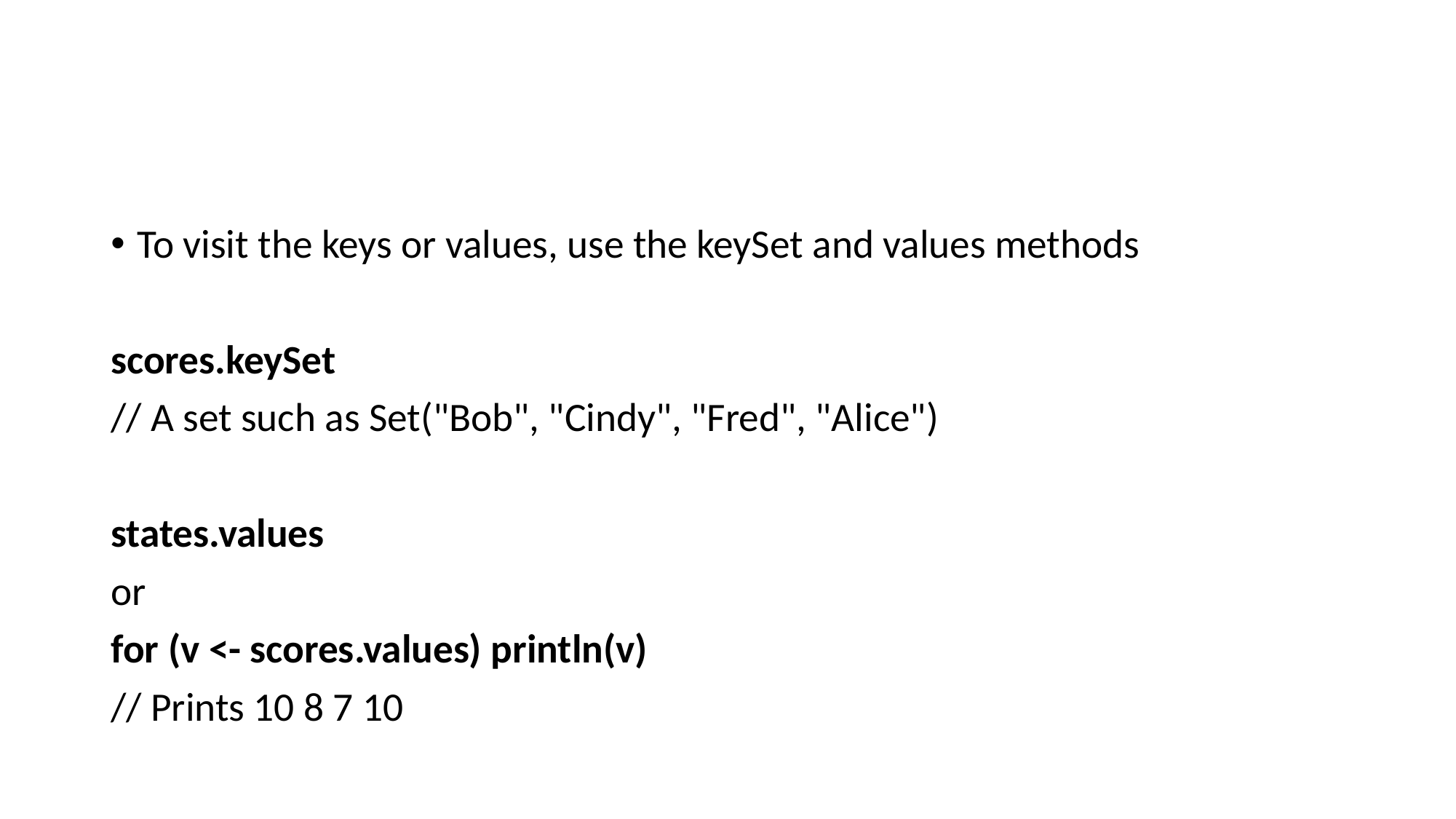

#
To visit the keys or values, use the keySet and values methods

scores.keySet
// A set such as Set("Bob", "Cindy", "Fred", "Alice")

states.values
or
for (v <- scores.values) println(v)
// Prints 10 8 7 10